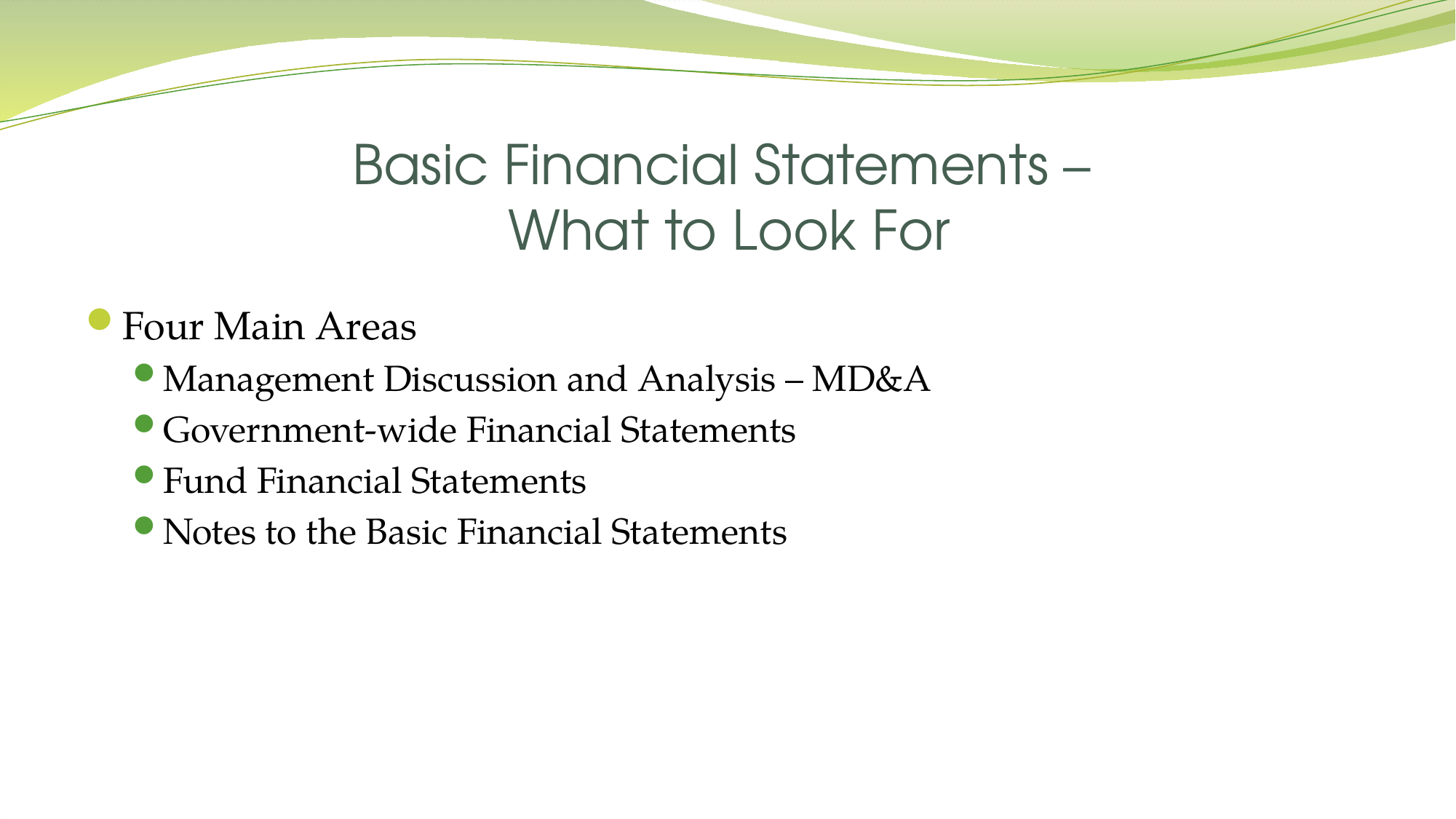

# Basic Financial Statements – What to Look For
Four Main Areas
Management Discussion and Analysis – MD&A
Government-wide Financial Statements
Fund Financial Statements
Notes to the Basic Financial Statements